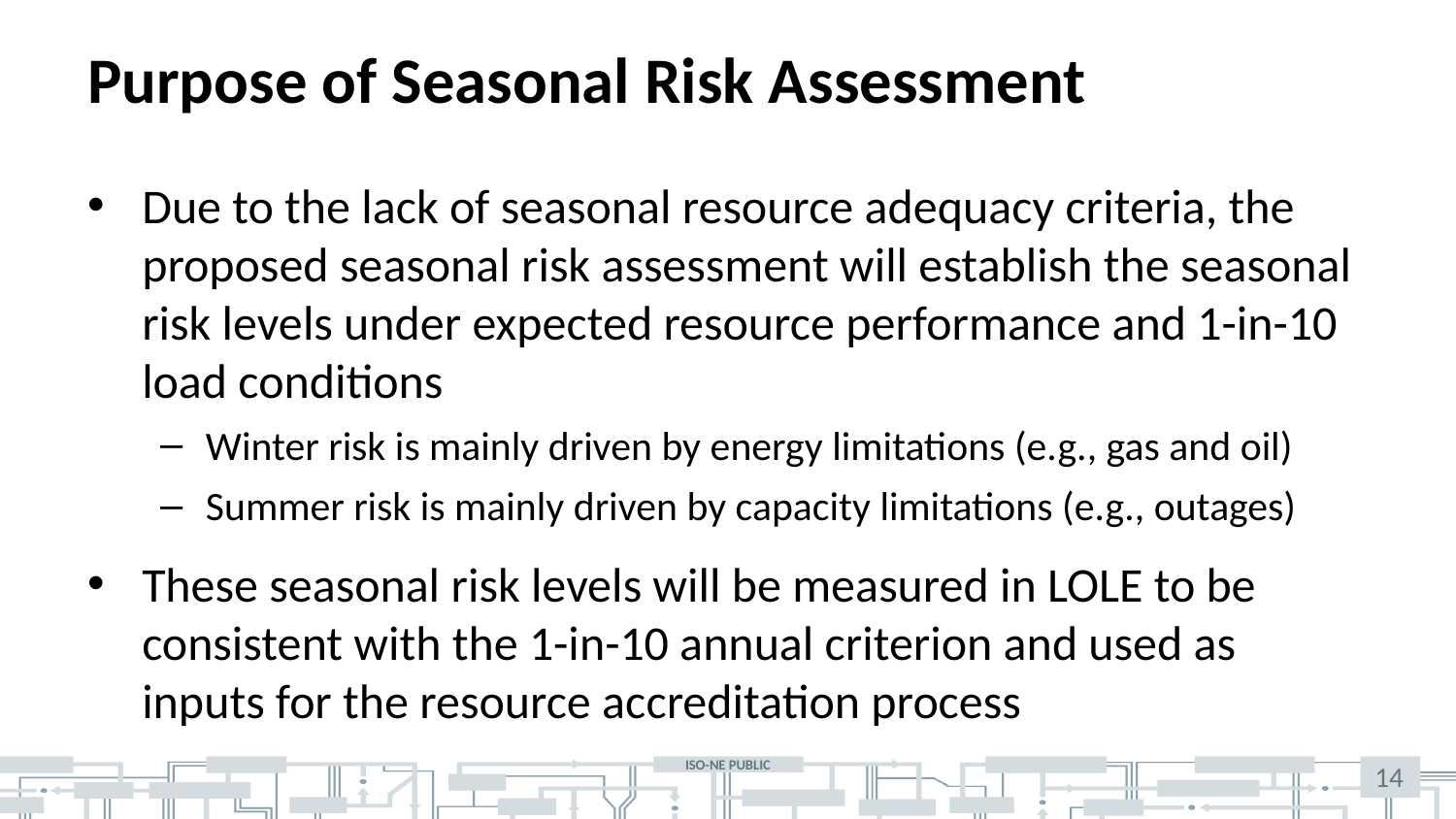

# Purpose of Seasonal Risk Assessment
Due to the lack of seasonal resource adequacy criteria, the proposed seasonal risk assessment will establish the seasonal risk levels under expected resource performance and 1-in-10 load conditions
Winter risk is mainly driven by energy limitations (e.g., gas and oil)
Summer risk is mainly driven by capacity limitations (e.g., outages)
These seasonal risk levels will be measured in LOLE to be consistent with the 1-in-10 annual criterion and used as inputs for the resource accreditation process
14